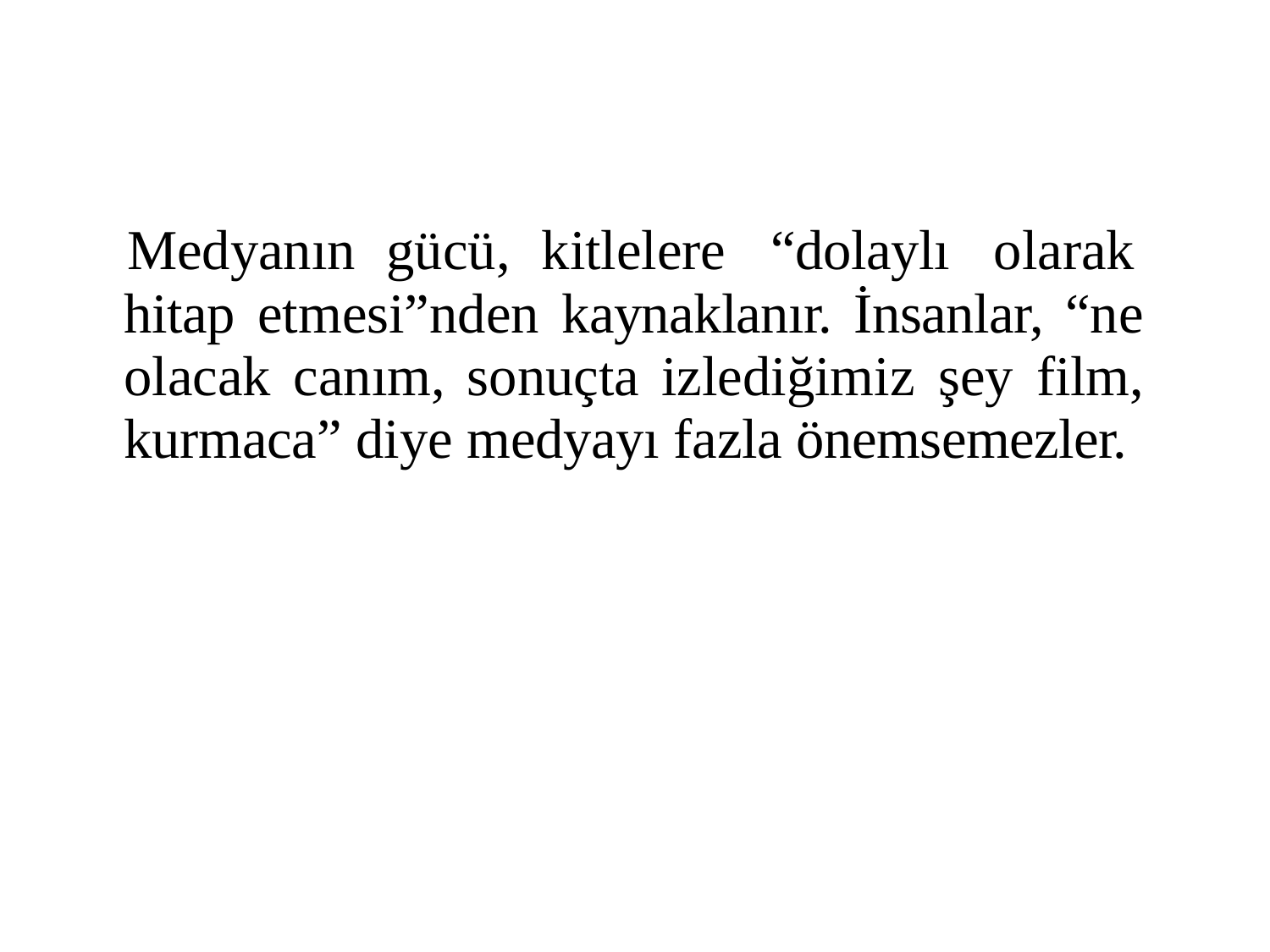

# Medyanın gücü, kitlelere “dolaylı olarak  hitap etmesi”nden kaynaklanır. İnsanlar, “ne  olacak canım, sonuçta izlediğimiz şey film,  kurmaca” diye medyayı fazla önemsemezler.